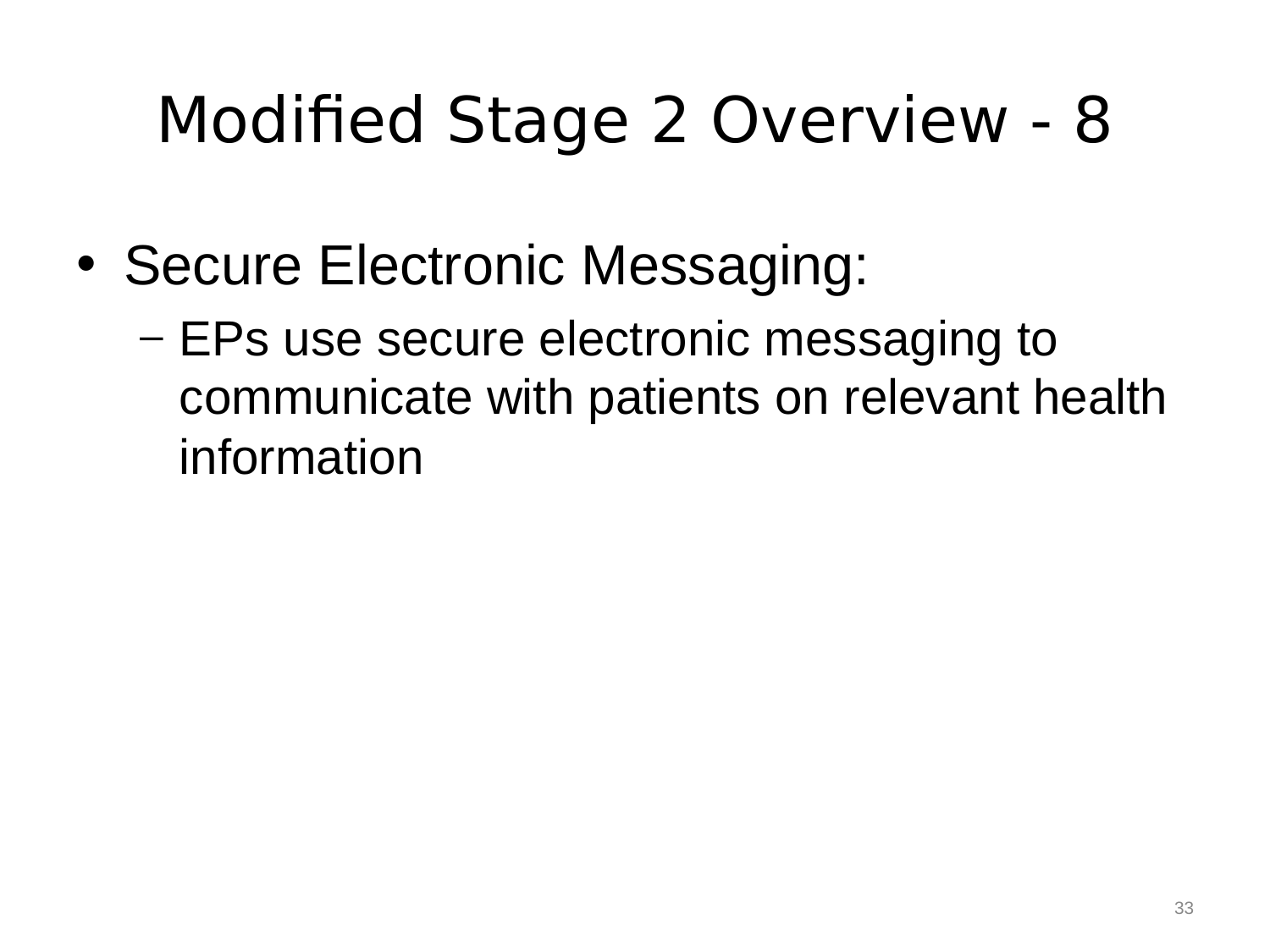

# Modified Stage 2 Overview - 8
Secure Electronic Messaging:
EPs use secure electronic messaging to communicate with patients on relevant health information

33